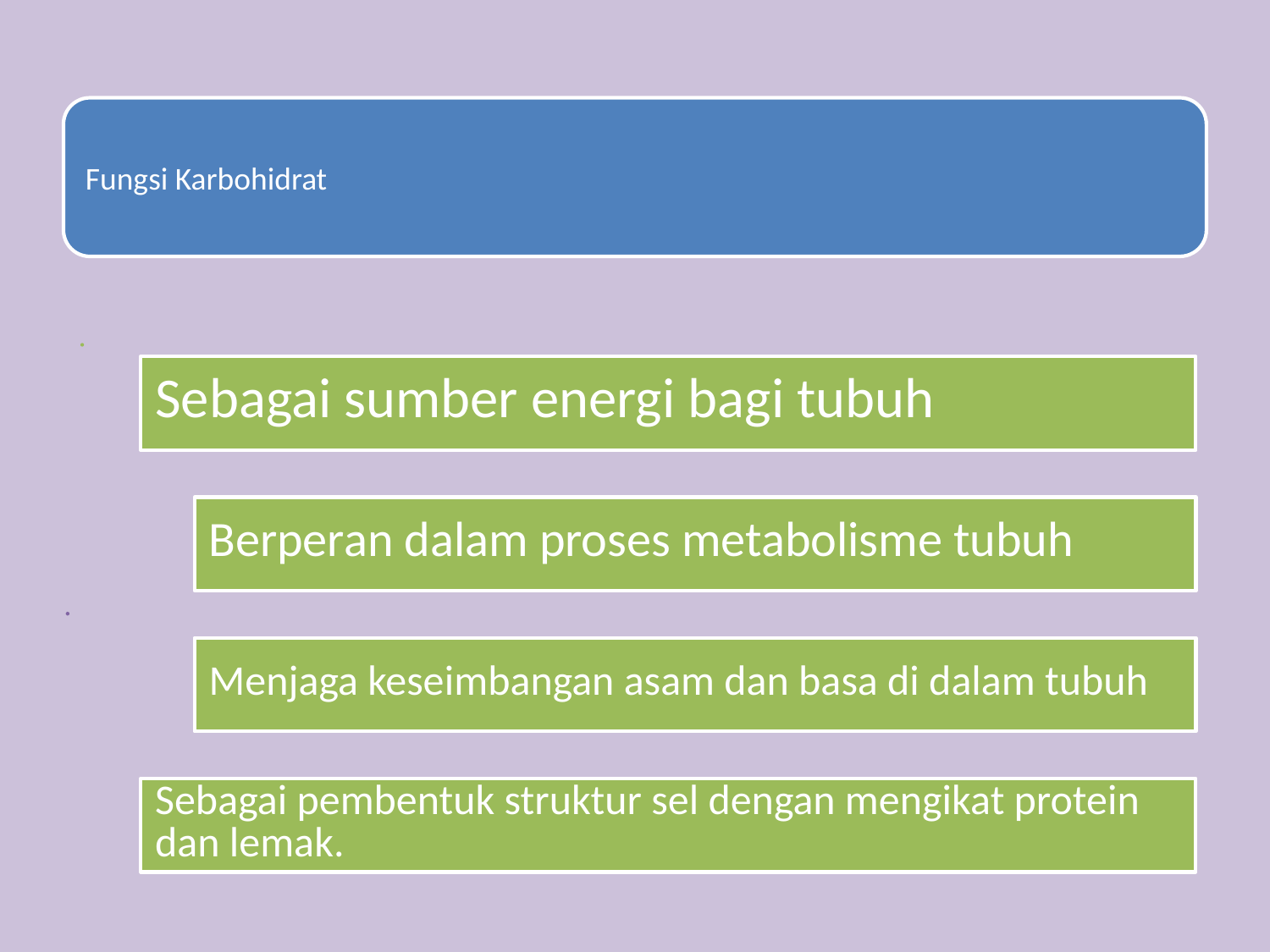

Fungsi Karbohidrat
Sebagai sumber energi bagi tubuh
Berperan dalam proses metabolisme tubuh
Menjaga keseimbangan asam dan basa di dalam tubuh
Sebagai pembentuk struktur sel dengan mengikat protein dan lemak.